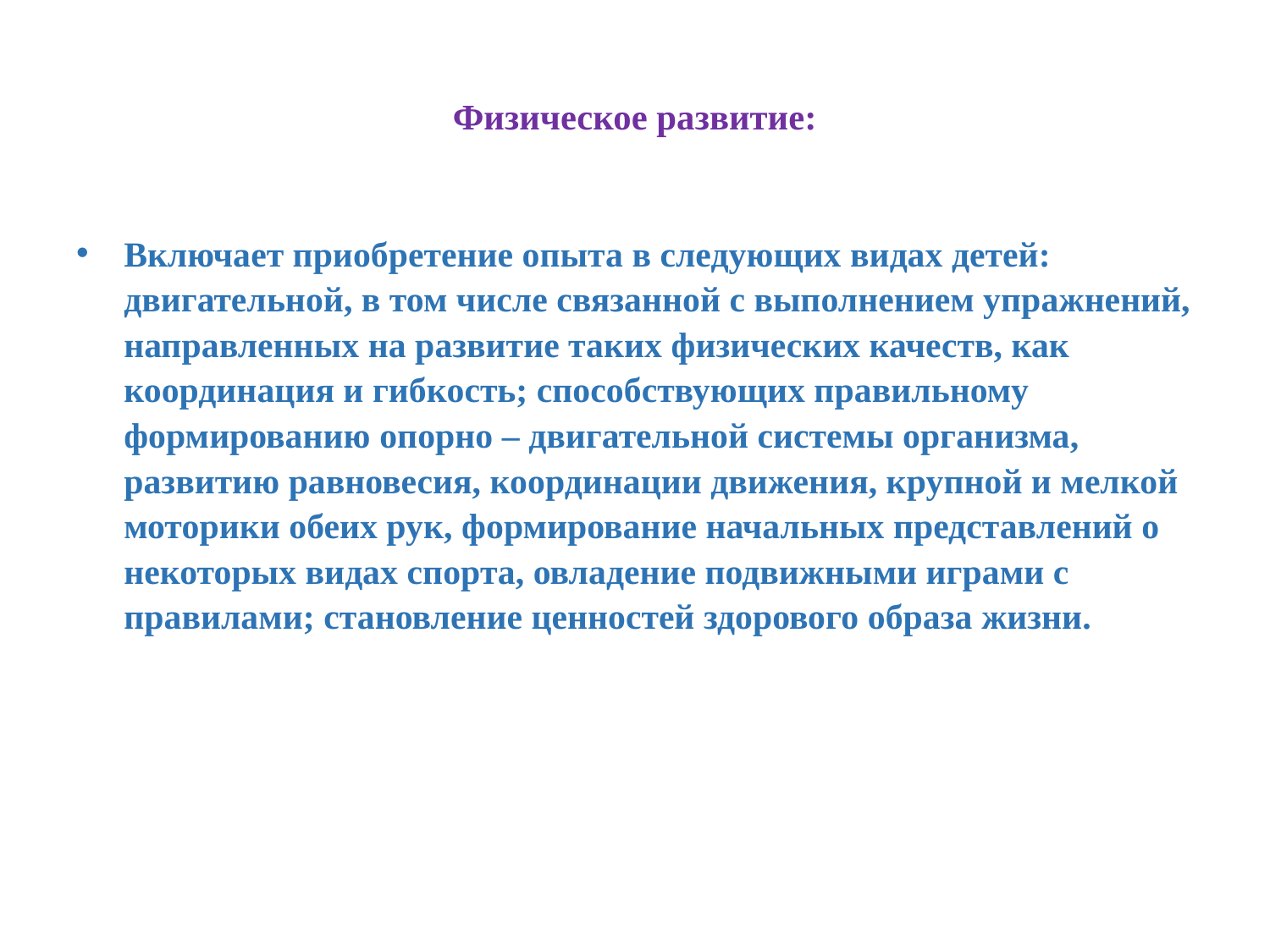

# Физическое развитие:
Включает приобретение опыта в следующих видах детей: двигательной, в том числе связанной с выполнением упражнений, направленных на развитие таких физических качеств, как координация и гибкость; способствующих правильному формированию опорно – двигательной системы организма, развитию равновесия, координации движения, крупной и мелкой моторики обеих рук, формирование начальных представлений о некоторых видах спорта, овладение подвижными играми с правилами; становление ценностей здорового образа жизни.